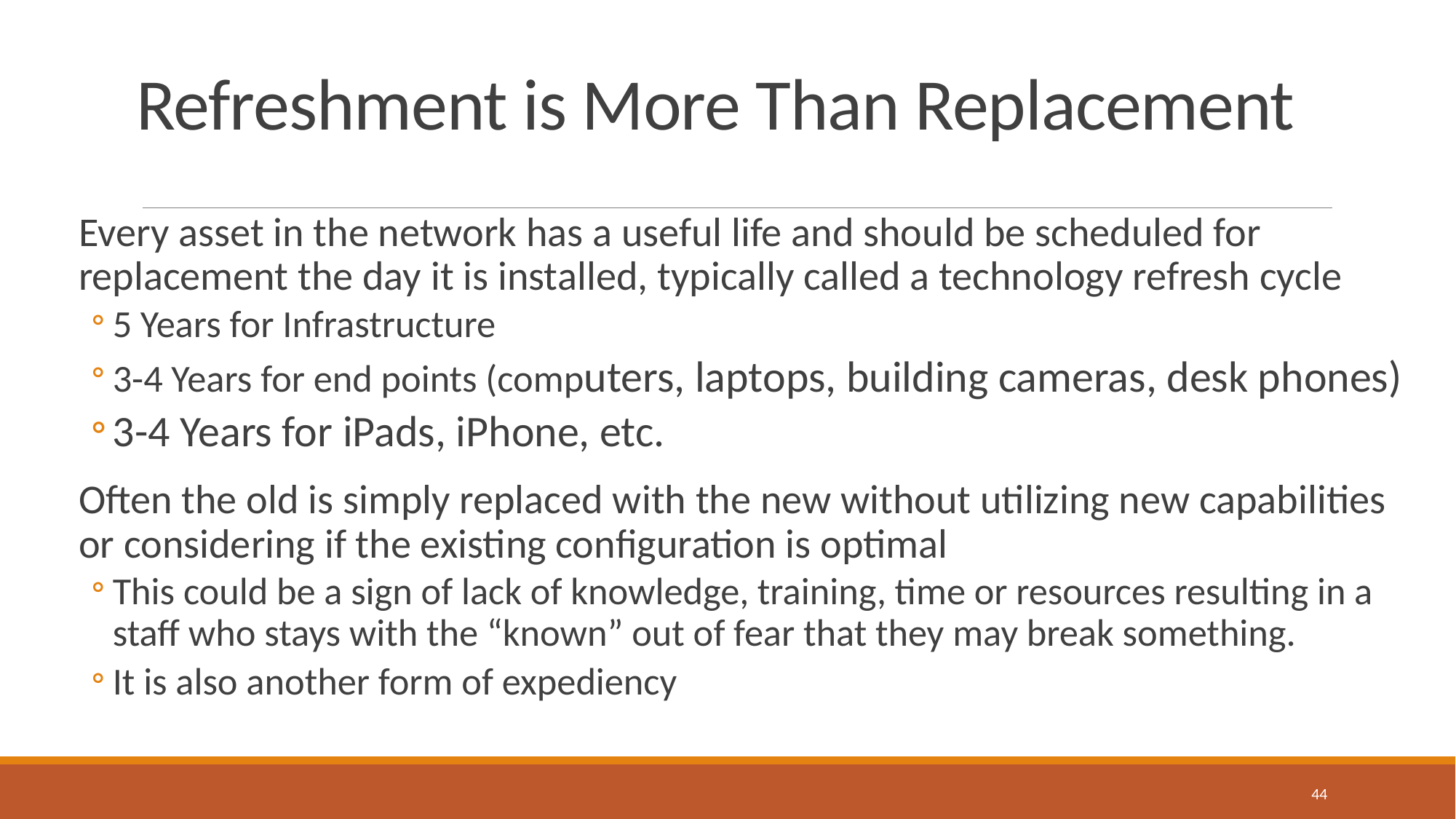

# Refreshment is More Than Replacement
Every asset in the network has a useful life and should be scheduled for replacement the day it is installed, typically called a technology refresh cycle
5 Years for Infrastructure
3-4 Years for end points (computers, laptops, building cameras, desk phones)
3-4 Years for iPads, iPhone, etc.
Often the old is simply replaced with the new without utilizing new capabilities or considering if the existing configuration is optimal
This could be a sign of lack of knowledge, training, time or resources resulting in a staff who stays with the “known” out of fear that they may break something.
It is also another form of expediency

44